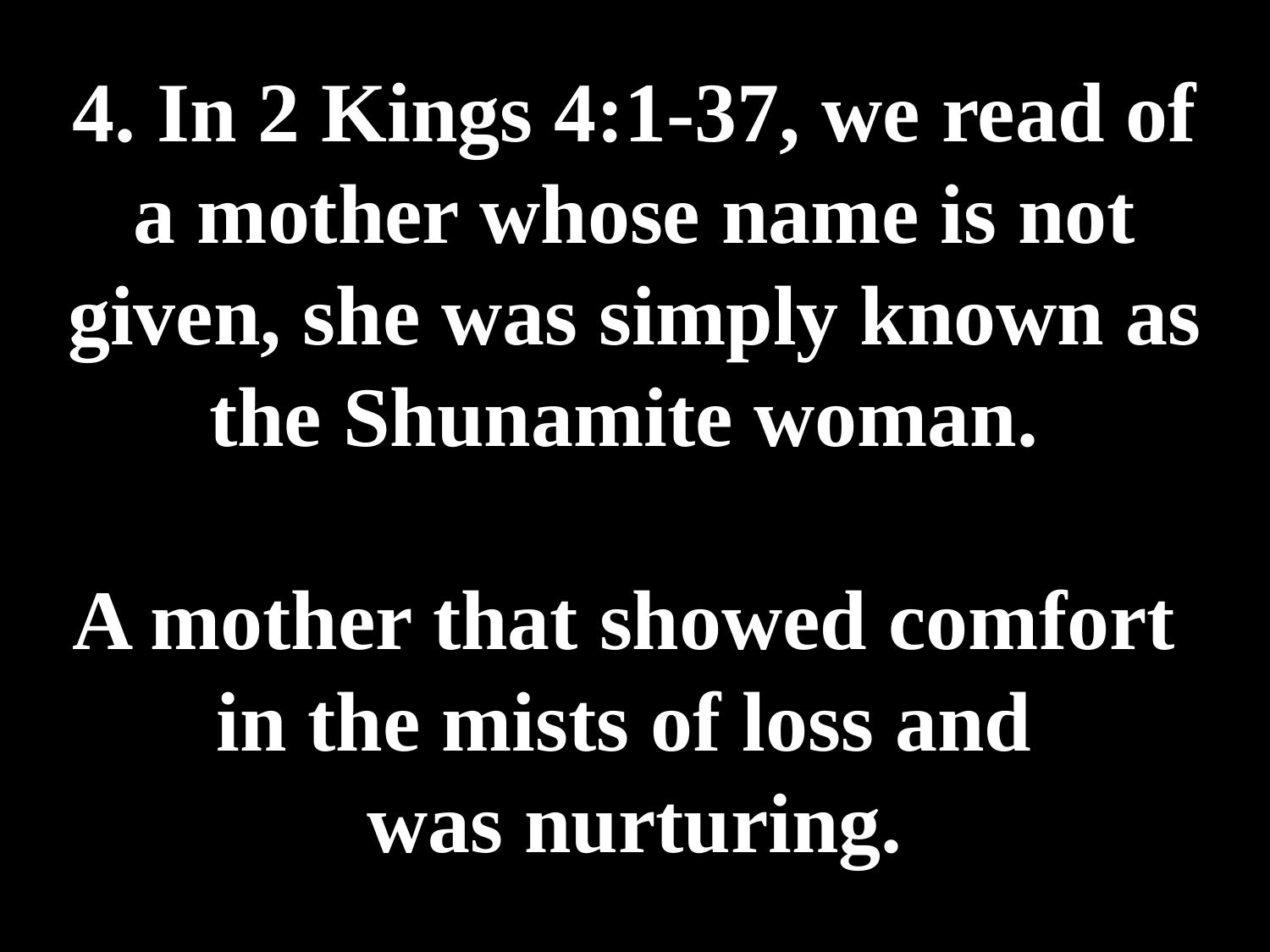

# 4. In 2 Kings 4:1-37, we read of a mother whose name is not given, she was simply known as the Shunamite woman. A mother that showed comfort  in the mists of loss and was nurturing.